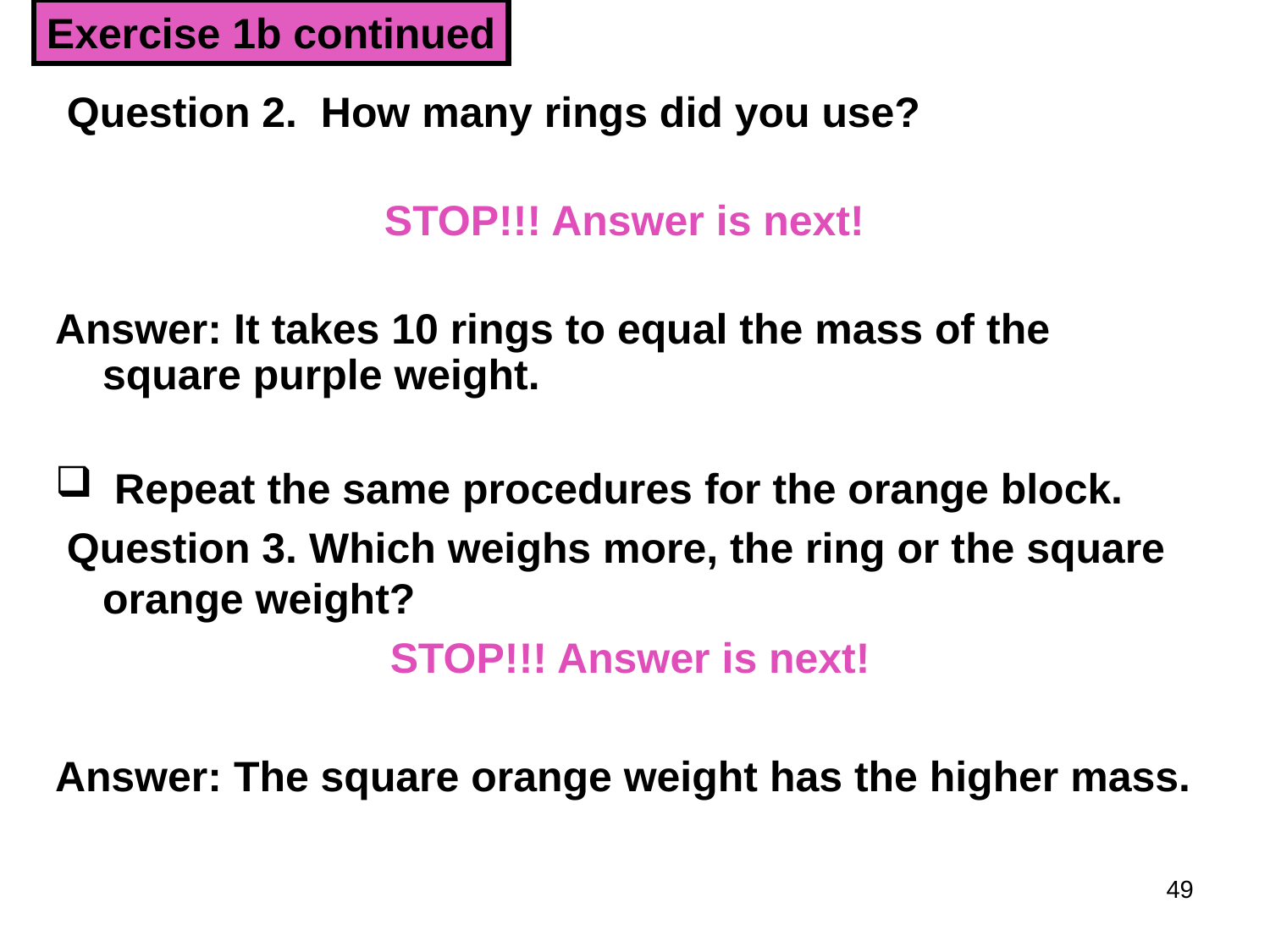

Exercise 1b continued
 Question 2.  How many rings did you use?

STOP!!! Answer is next!

Answer: It takes 10 rings to equal the mass of the square purple weight.

 Repeat the same procedures for the orange block.
 Question 3. Which weighs more, the ring or the square orange weight?
 STOP!!! Answer is next!

Answer: The square orange weight has the higher mass.

49